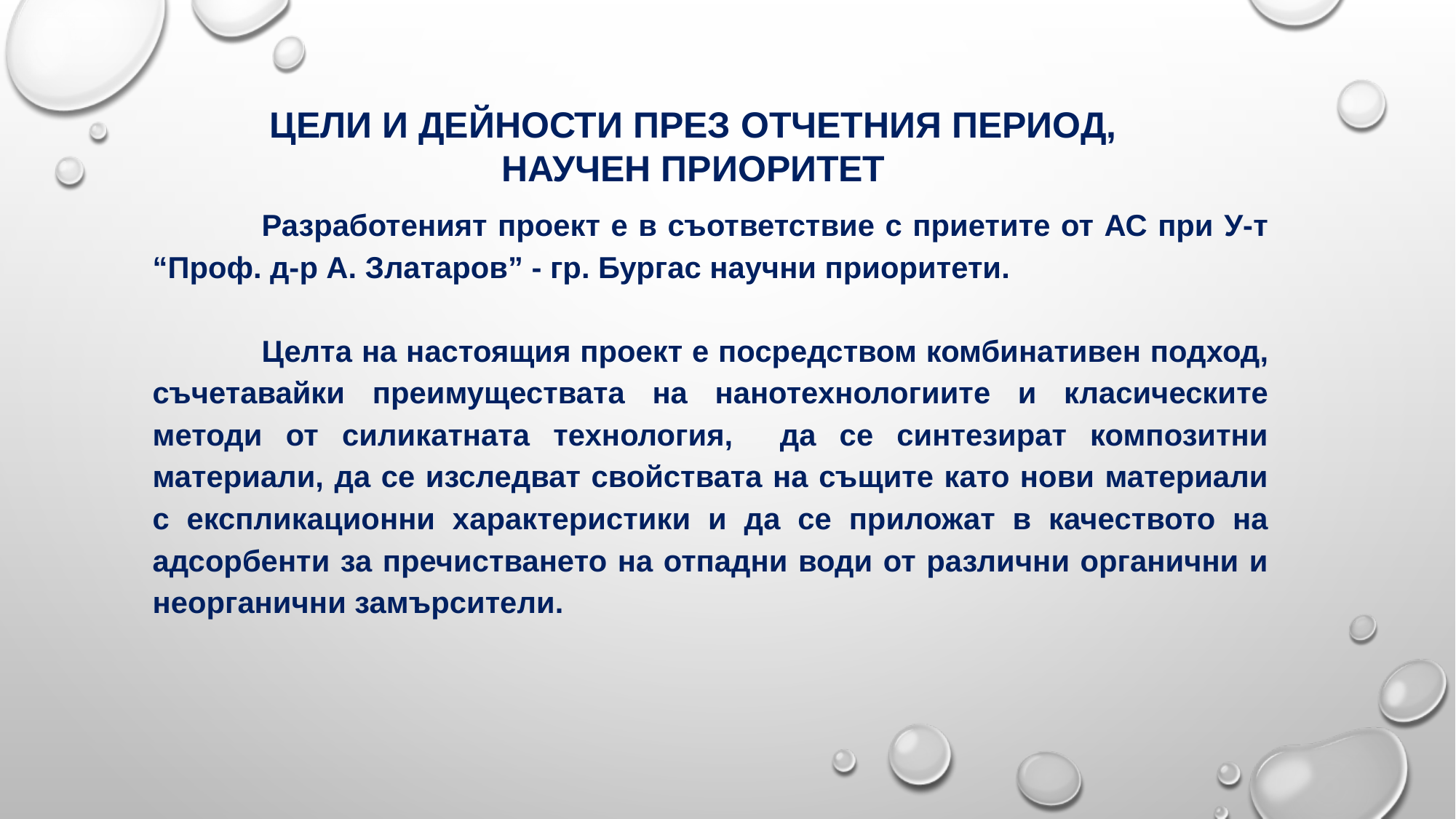

ЦЕЛИ И ДЕЙНОСТИ ПРЕЗ ОТЧЕТНИЯ ПЕРИОД,
НАУЧЕН ПРИОРИТЕТ
	Разработеният проект е в съответствие с приетите от АС при У-т “Проф. д-р А. Златаров” - гр. Бургас научни приоритети.

	Целта на настоящия проект е посредством комбинативен подход, съчетавайки преимуществата на нанотехнологиите и класическите методи от силикатната технология,  да се синтезират композитни материали, да се изследват свойствата на същите като нови материали с експликационни характеристики и да се приложат в качеството на адсорбенти за пречистването на отпадни води от различни органични и неорганични замърсители.